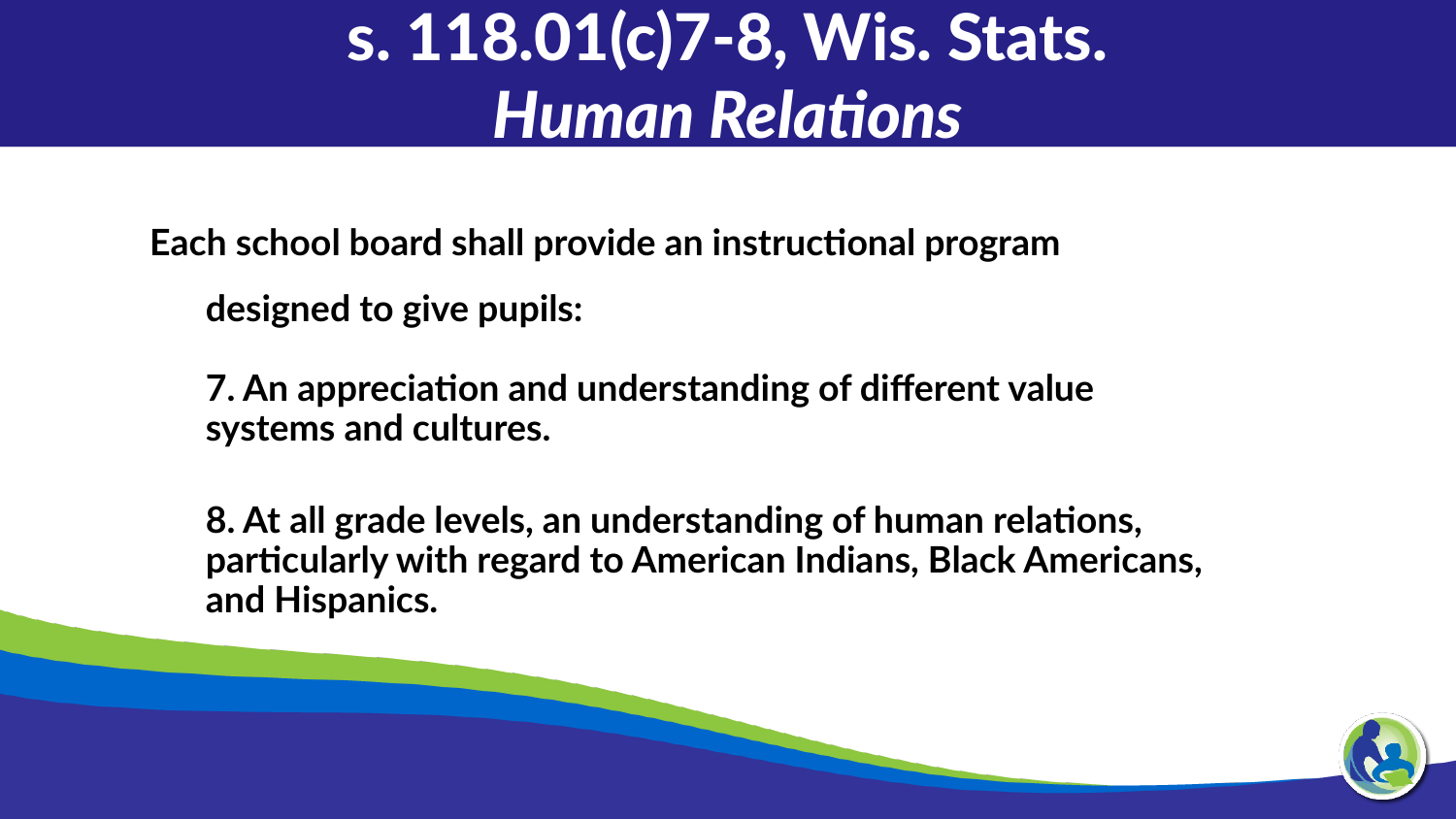

s. 118.01(c)7-8, Wis. Stats.
Human Relations
Each school board shall provide an instructional program designed to give pupils:

7. An appreciation and understanding of different value systems and cultures.

8. At all grade levels, an understanding of human relations, particularly with regard to American Indians, Black Americans, and Hispanics.